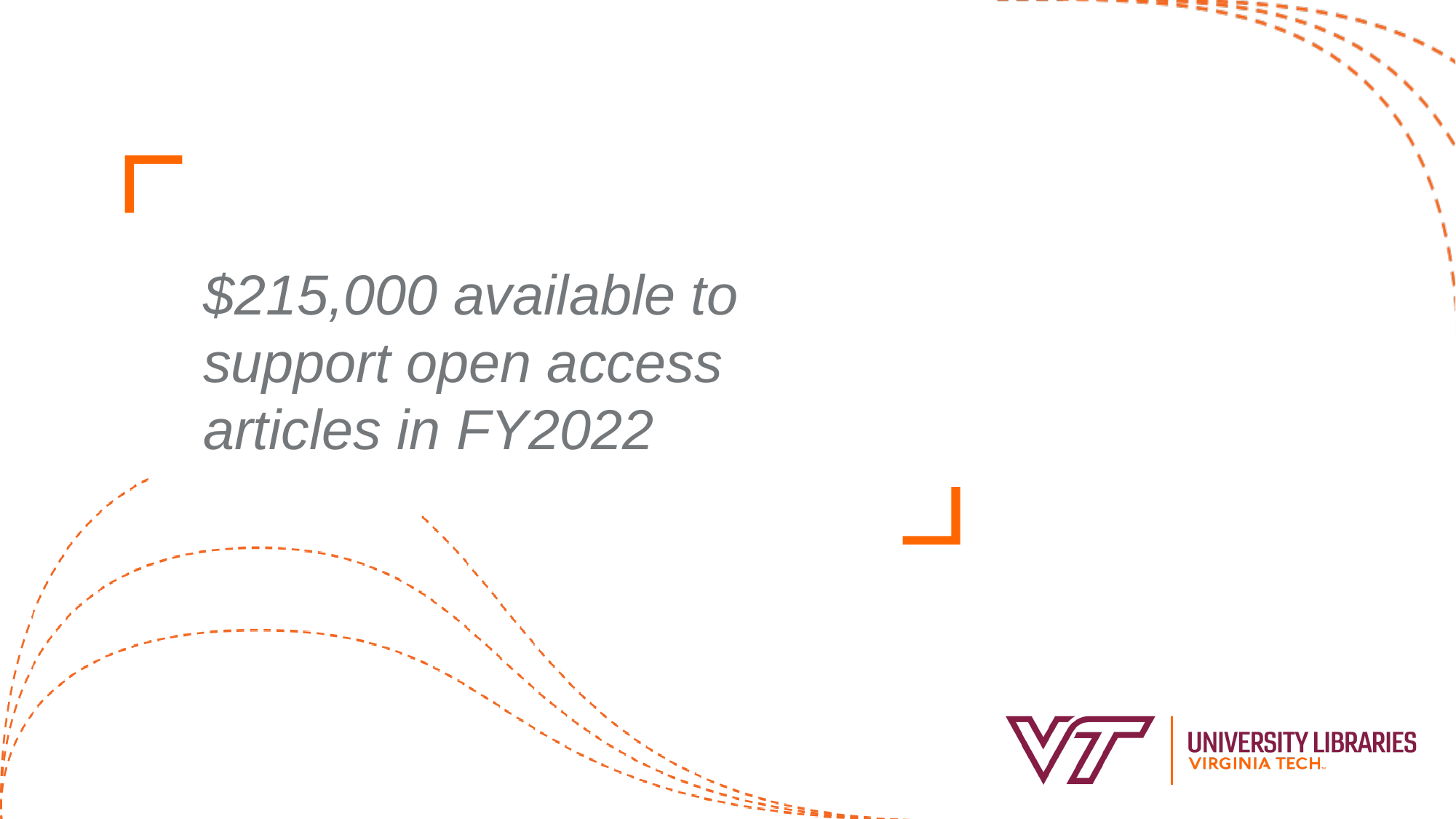

# $215,000 available to support open access articles in FY2022